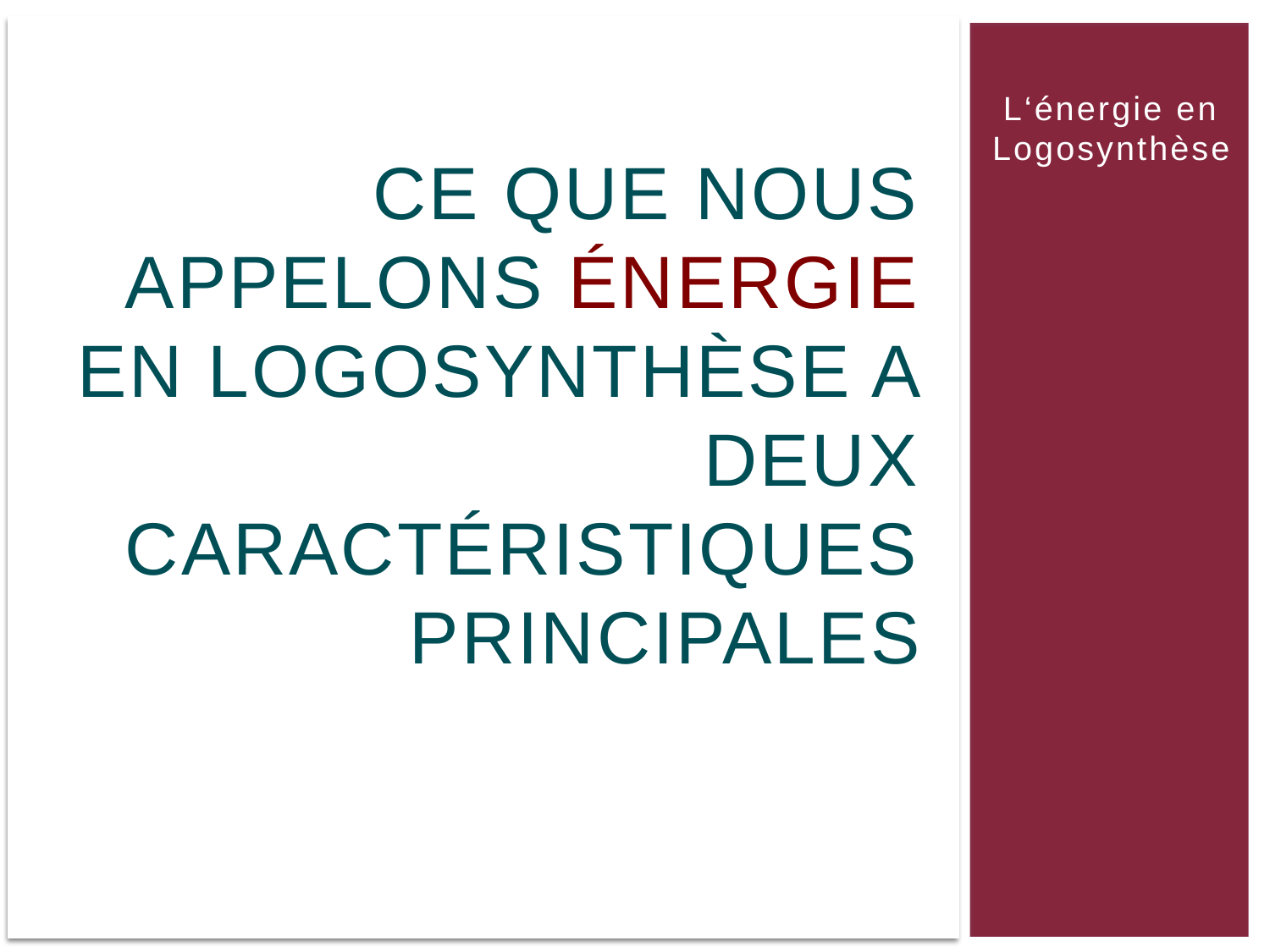

L‘énergie en Logosynthèse
# Ce que nous appelons énergie en Logosynthèse a deux caractéristiques principales